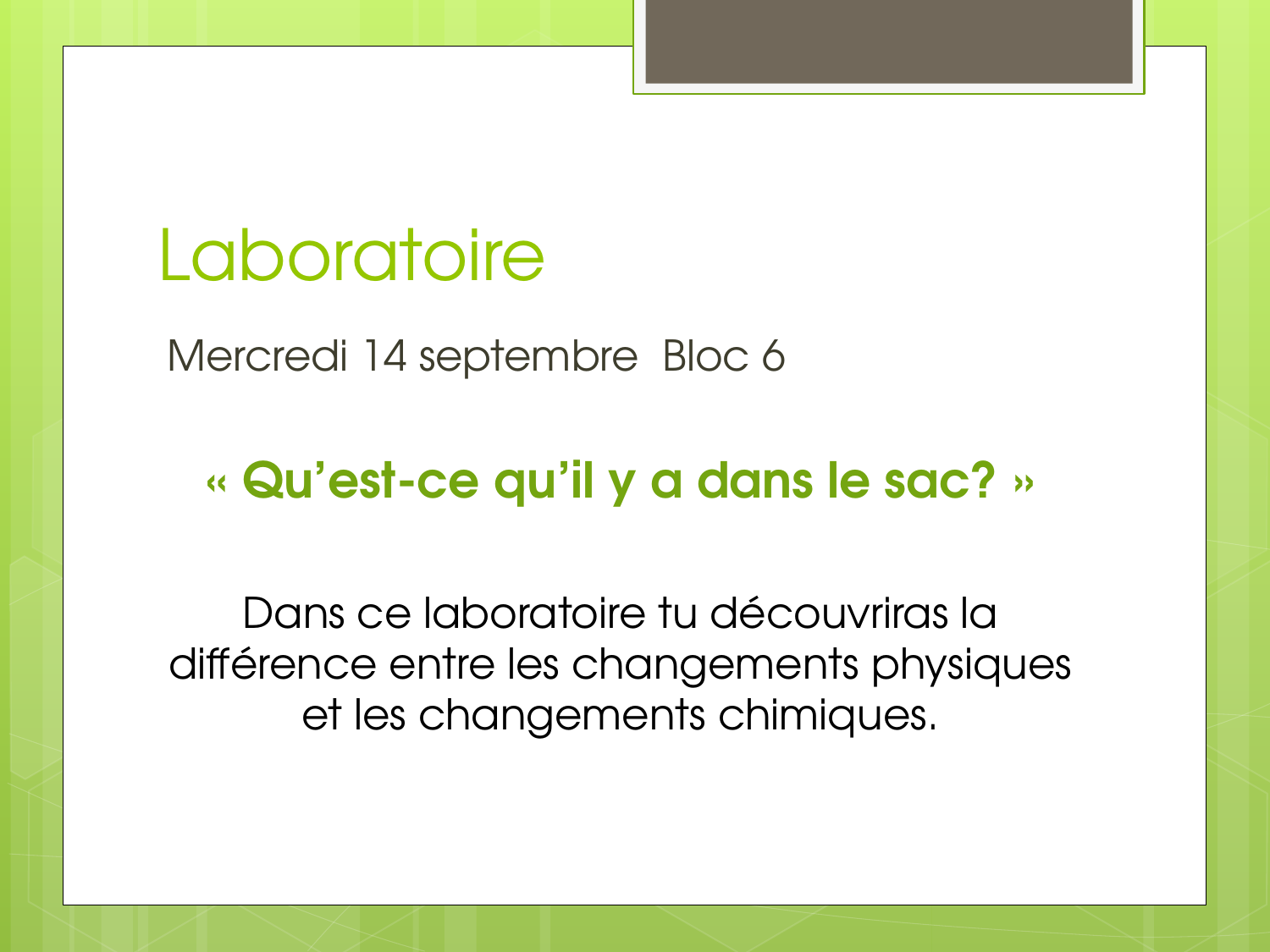

# Laboratoire
Mercredi 14 septembre  Bloc 6

« Qu’est-ce qu’il y a dans le sac? »

Dans ce laboratoire tu découvriras la différence entre les changements physiques et les changements chimiques.